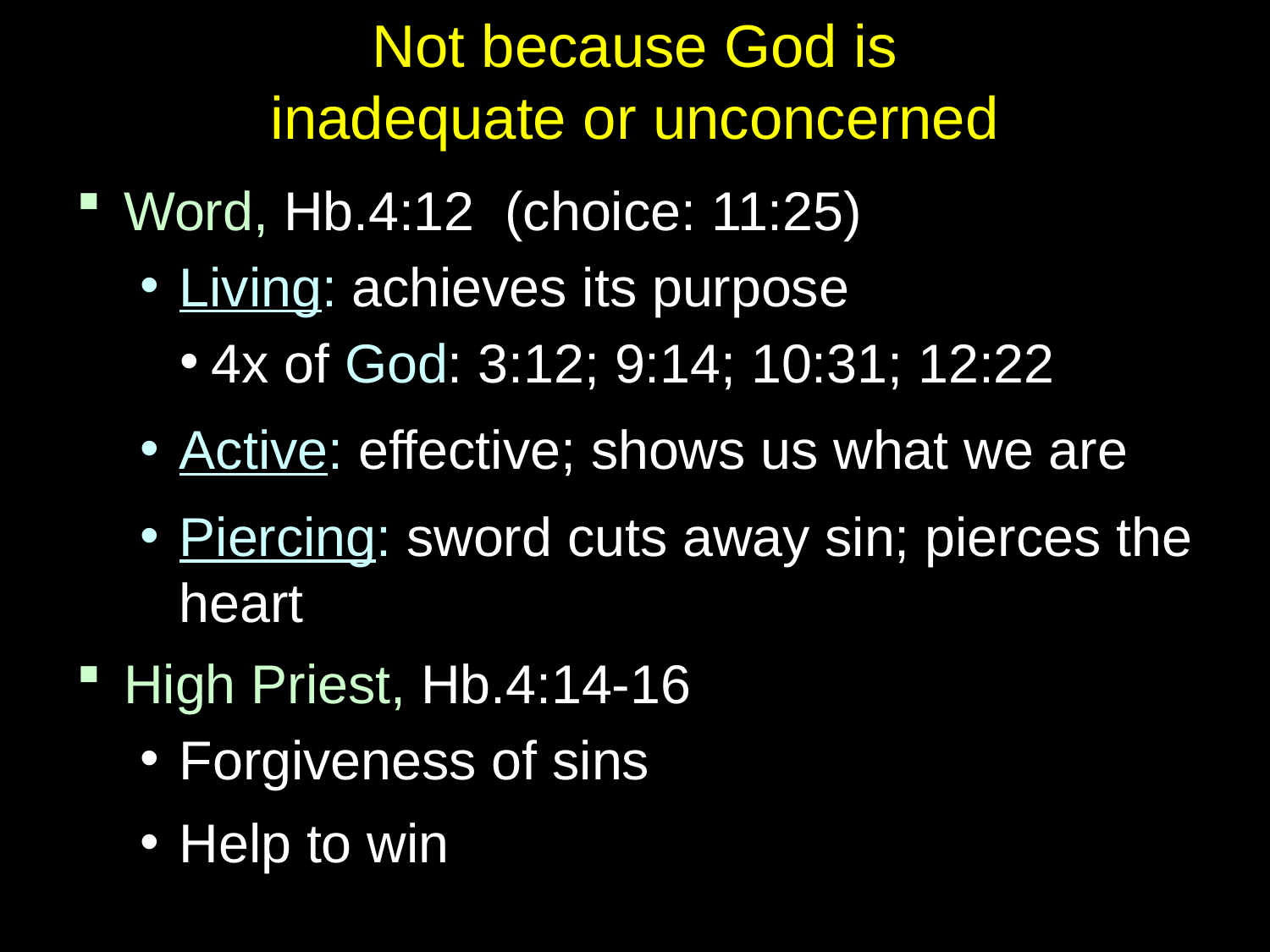

# Not because God is inadequate or unconcerned
Word, Hb.4:12  (choice: 11:25)
Living: achieves its purpose
4x of God: 3:12; 9:14; 10:31; 12:22
Active: effective; shows us what we are
Piercing: sword cuts away sin; pierces the heart
High Priest, Hb.4:14-16
Forgiveness of sins
Help to win